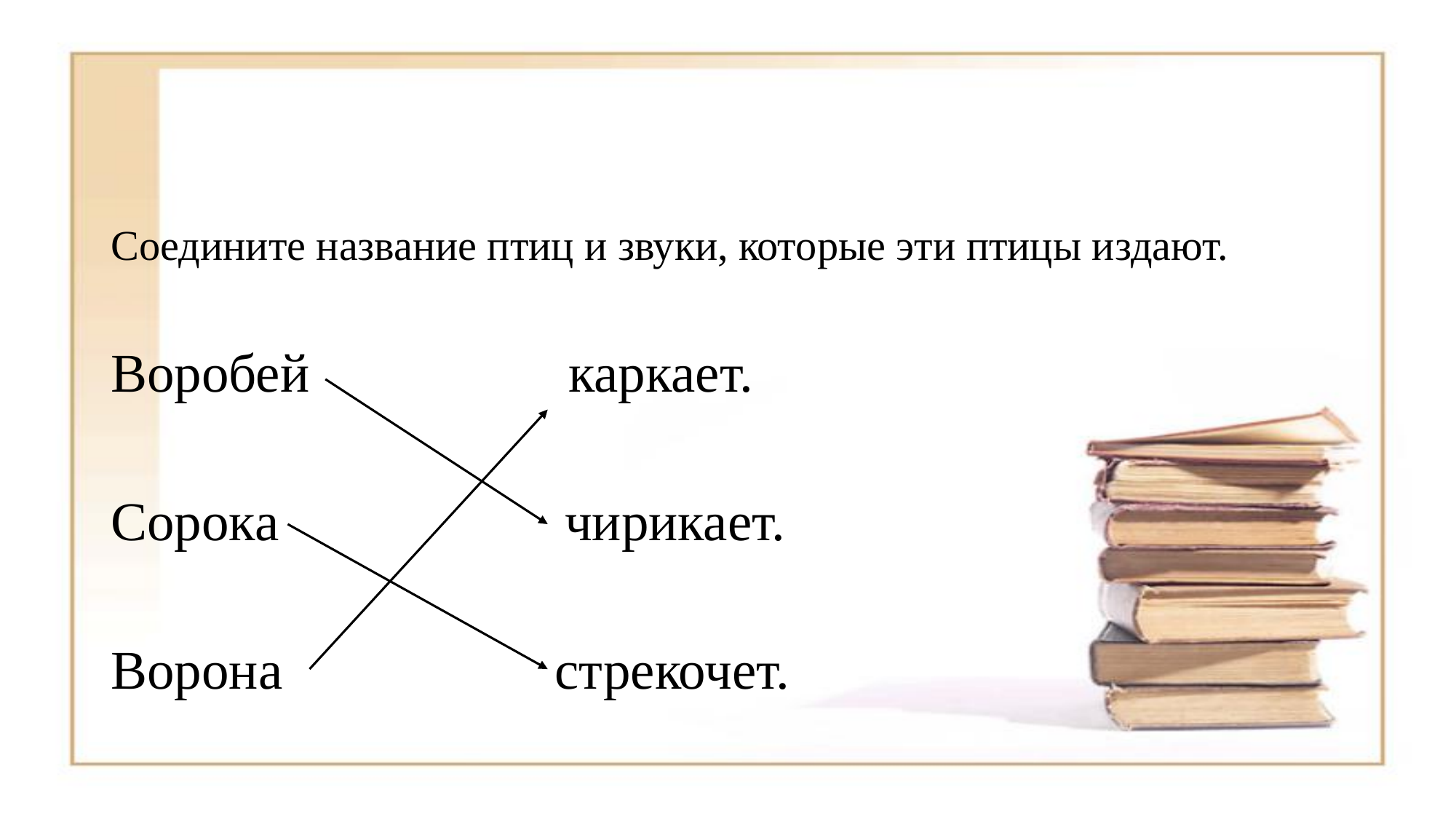

#
Соедините название птиц и звуки, которые эти птицы издают.

Воробей                   каркает.

Сорока                     чирикает.

Ворона                    стрекочет.